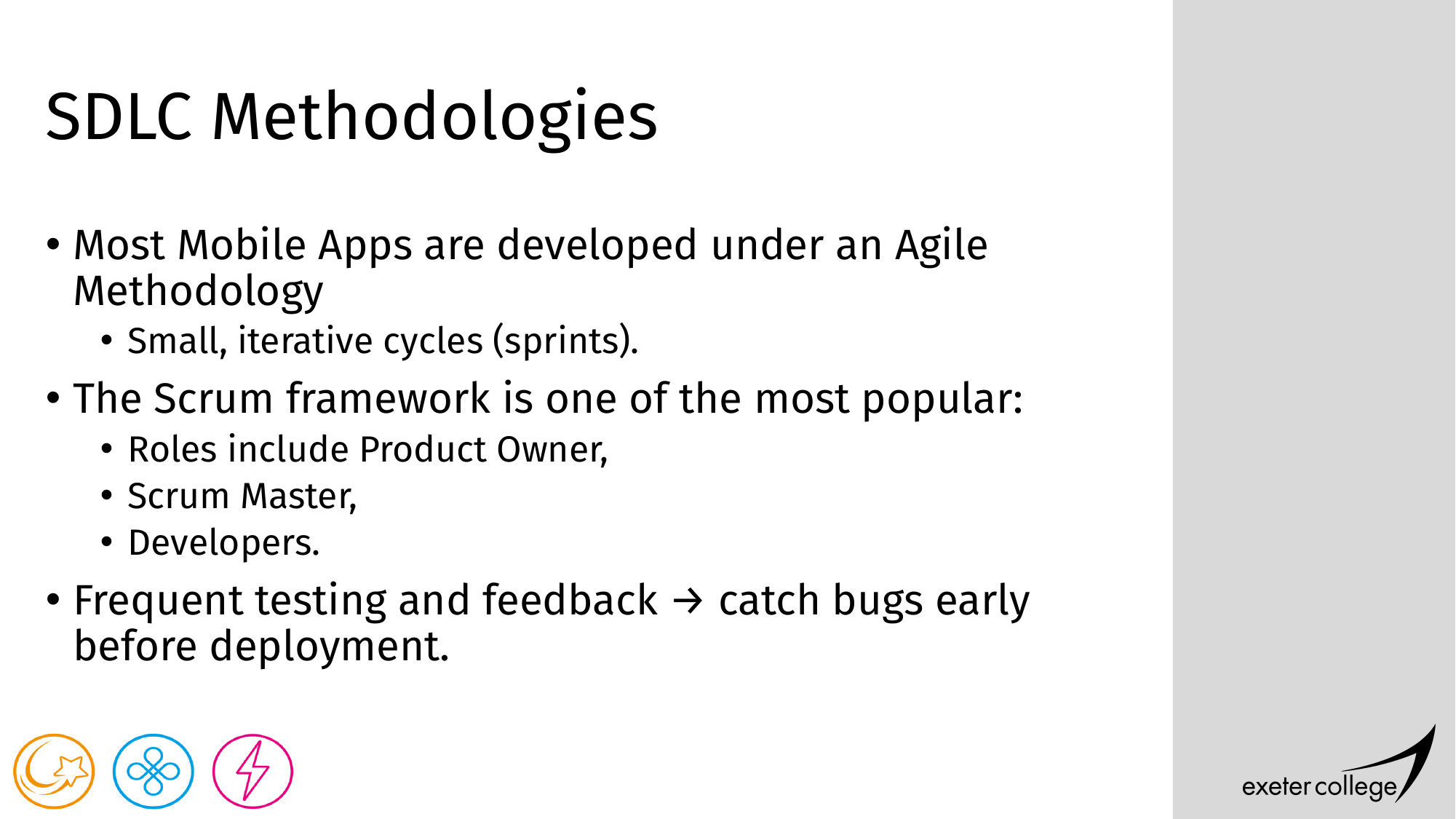

# SDLC Methodologies
Most Mobile Apps are developed under an Agile Methodology
Small, iterative cycles (sprints).
The Scrum framework is one of the most popular:
Roles include Product Owner,
Scrum Master,
Developers.
Frequent testing and feedback → catch bugs early before deployment.